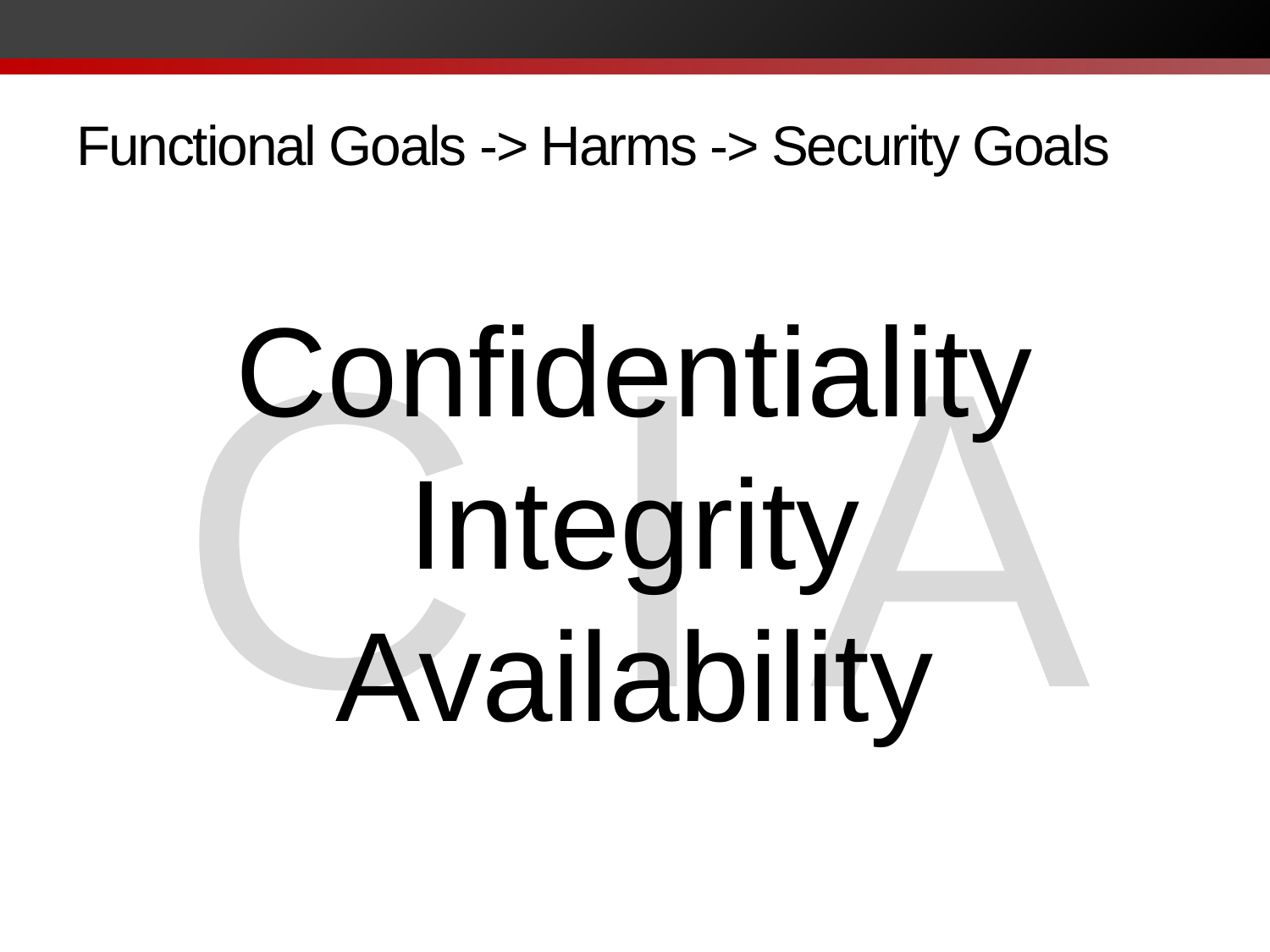

# Functional Goals -> Harms -> Security Goals
C I A
Confidentiality
Integrity
Availability